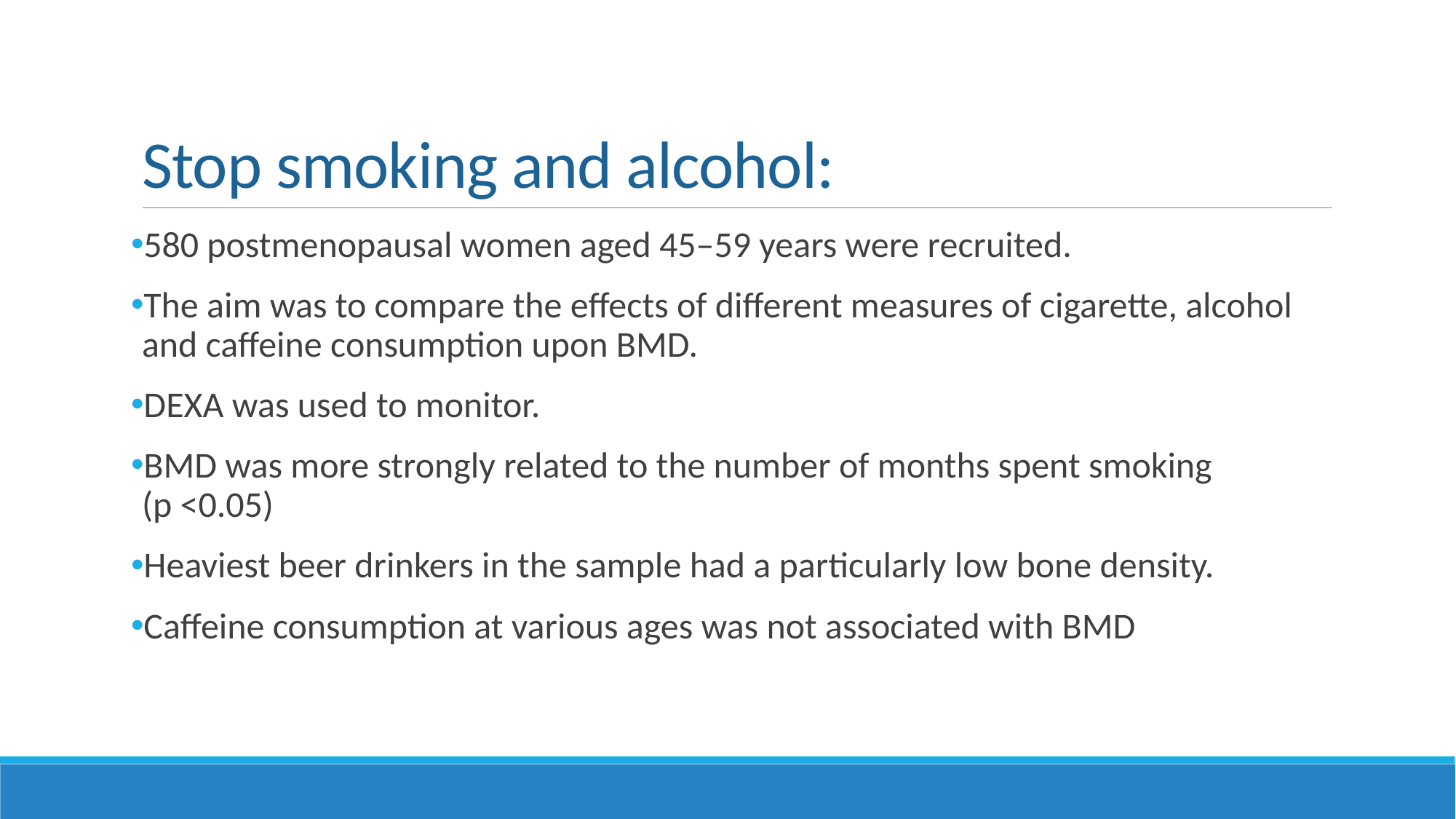

# Stop smoking and alcohol:
580 postmenopausal women aged 45–59 years were recruited.
The aim was to compare the effects of different measures of cigarette, alcohol and caffeine consumption upon BMD.
DEXA was used to monitor.
BMD was more strongly related to the number of months spent smoking (p <0.05)
Heaviest beer drinkers in the sample had a particularly low bone density.
Caffeine consumption at various ages was not associated with BMD